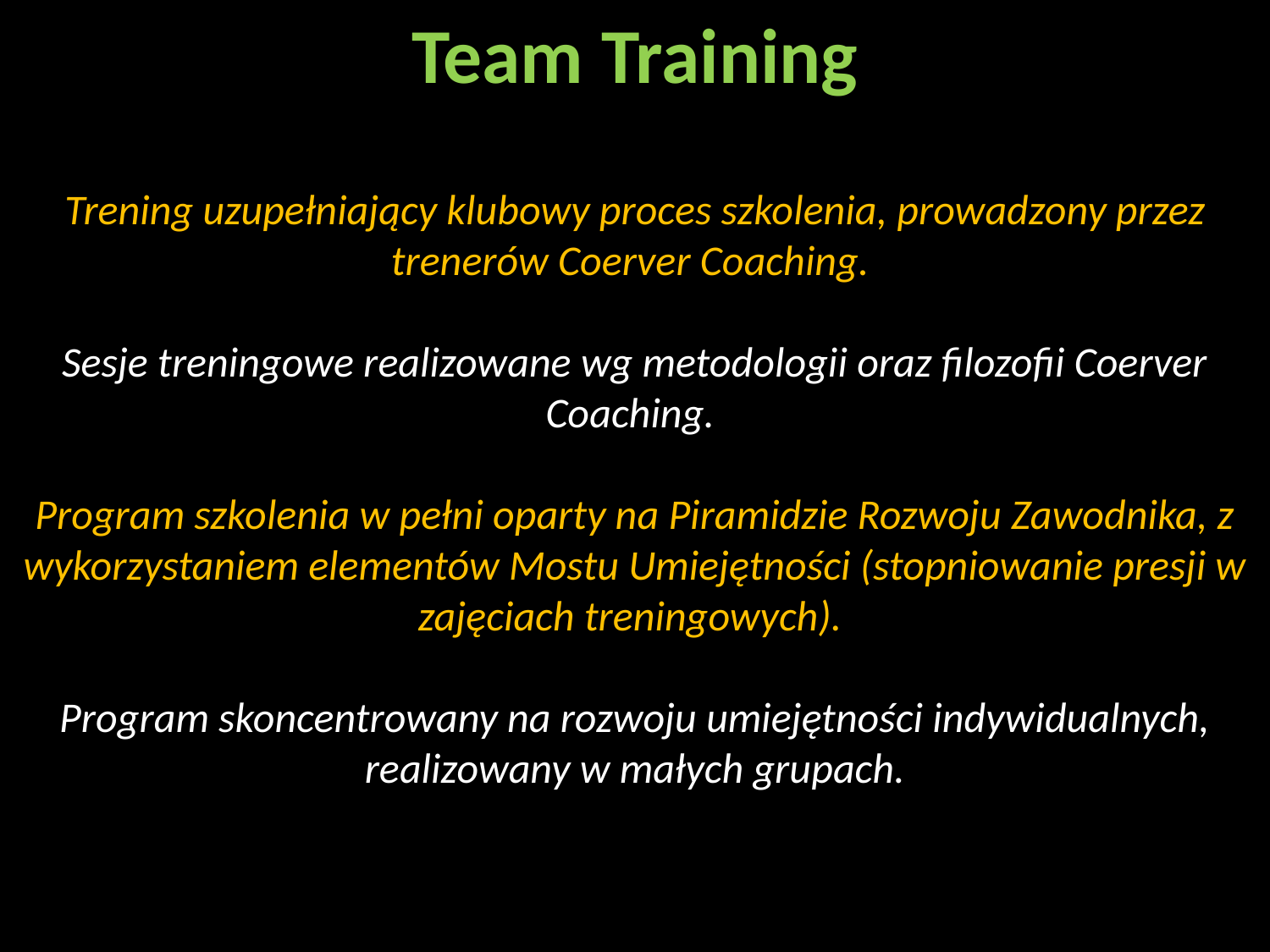

Team Training
Trening uzupełniający klubowy proces szkolenia, prowadzony przez trenerów Coerver Coaching.

Sesje treningowe realizowane wg metodologii oraz filozofii Coerver Coaching.

Program szkolenia w pełni oparty na Piramidzie Rozwoju Zawodnika, z wykorzystaniem elementów Mostu Umiejętności (stopniowanie presji w zajęciach treningowych).

Program skoncentrowany na rozwoju umiejętności indywidualnych, realizowany w małych grupach.